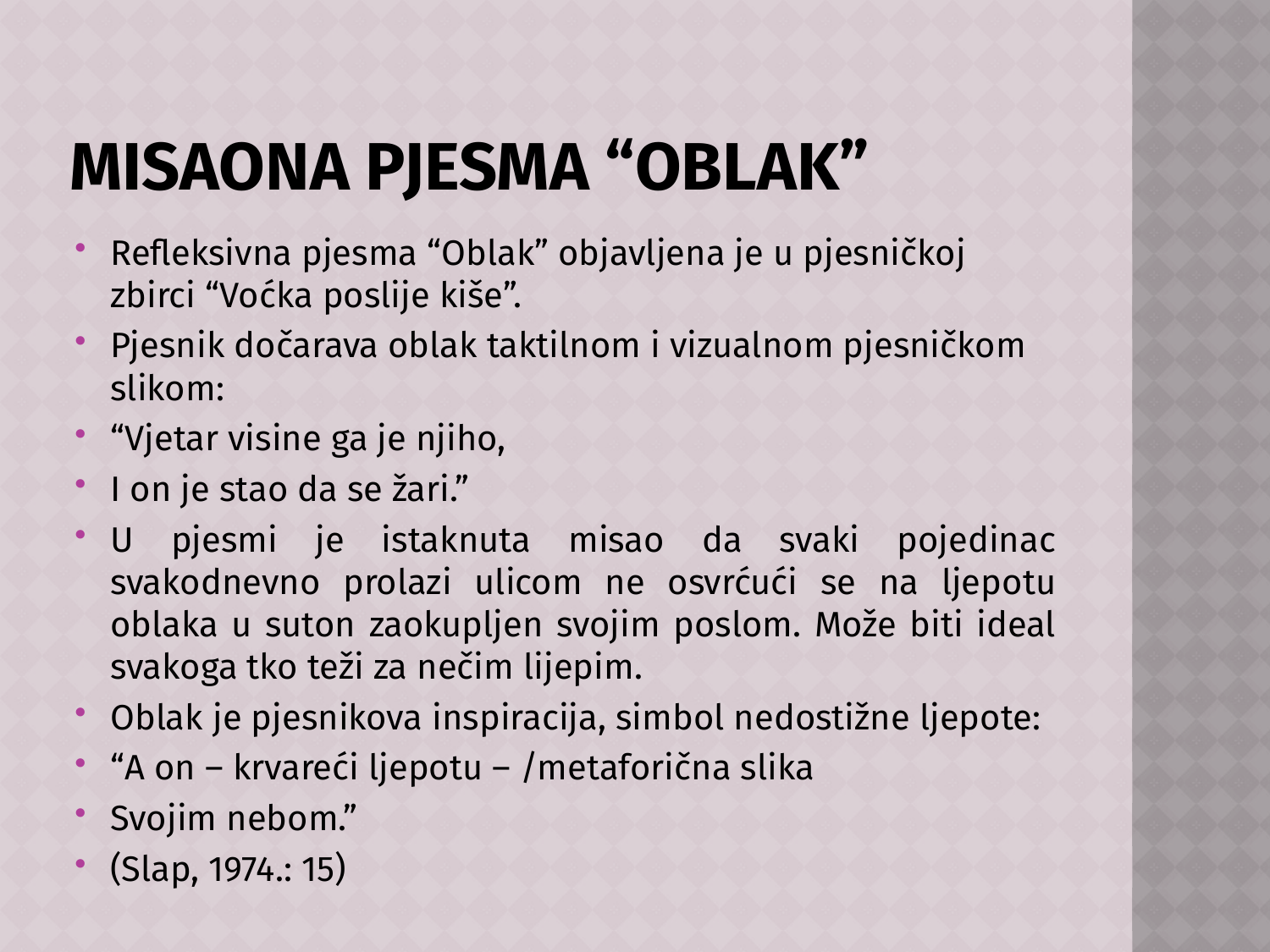

# MISAONA PJESMA “OBLAK”
Refleksivna pjesma “Oblak” objavljena je u pjesničkoj zbirci “Voćka poslije kiše”.
Pjesnik dočarava oblak taktilnom i vizualnom pjesničkom slikom:
“Vjetar visine ga je njiho,
I on je stao da se žari.”
U pjesmi je istaknuta misao da svaki pojedinac svakodnevno prolazi ulicom ne osvrćući se na ljepotu oblaka u suton zaokupljen svojim poslom. Može biti ideal svakoga tko teži za nečim lijepim.
Oblak je pjesnikova inspiracija, simbol nedostižne ljepote:
“A on – krvareći ljepotu – /metaforična slika
Svojim nebom.”
(Slap, 1974.: 15)